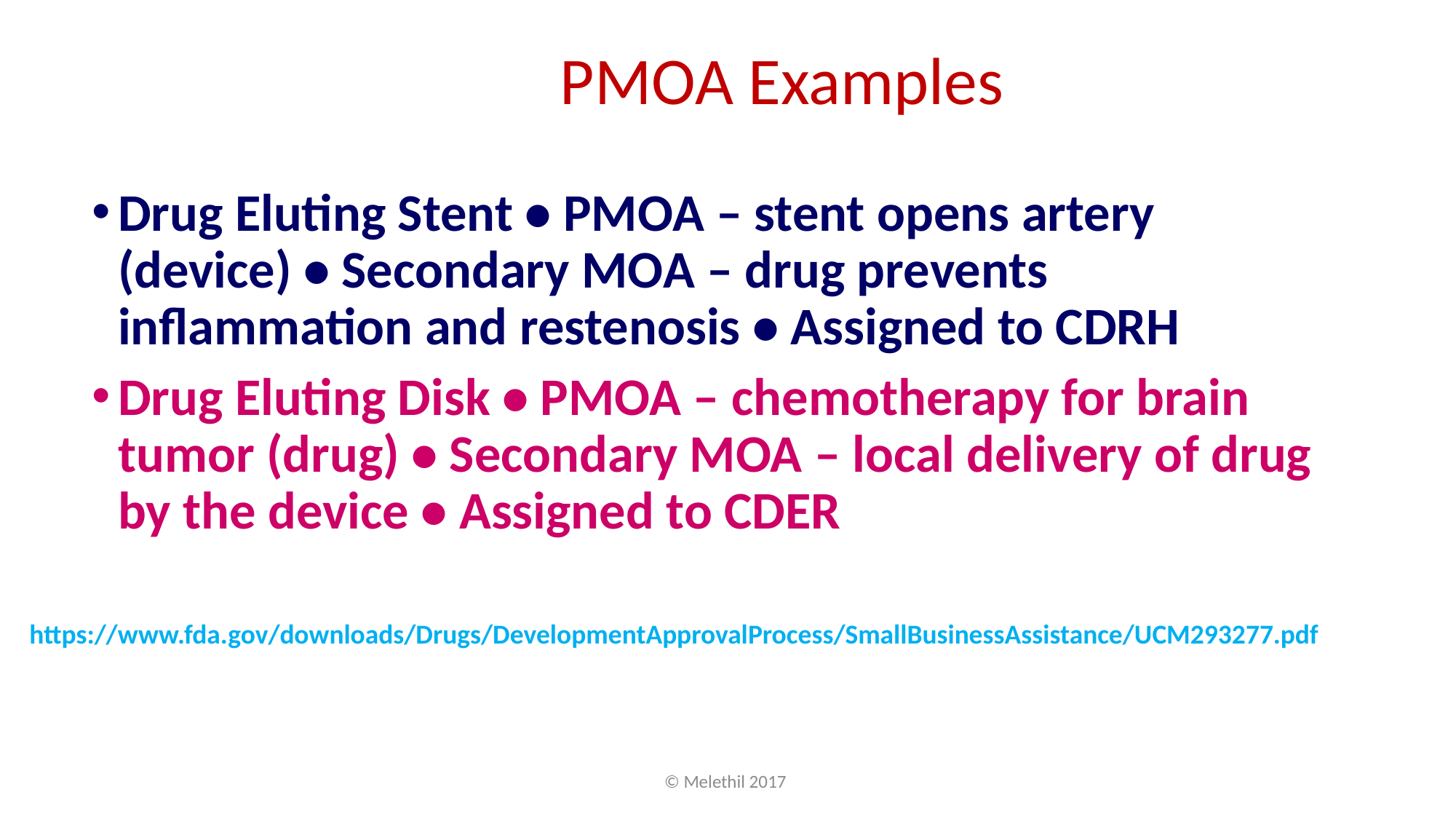

# PMOA Examples

Drug Eluting Stent • PMOA – stent opens artery (device) • Secondary MOA – drug prevents inflammation and restenosis • Assigned to CDRH
Drug Eluting Disk • PMOA – chemotherapy for brain tumor (drug) • Secondary MOA – local delivery of drug by the device • Assigned to CDER
https://www.fda.gov/downloads/Drugs/DevelopmentApprovalProcess/SmallBusinessAssistance/UCM293277.pdf

© Melethil 2017